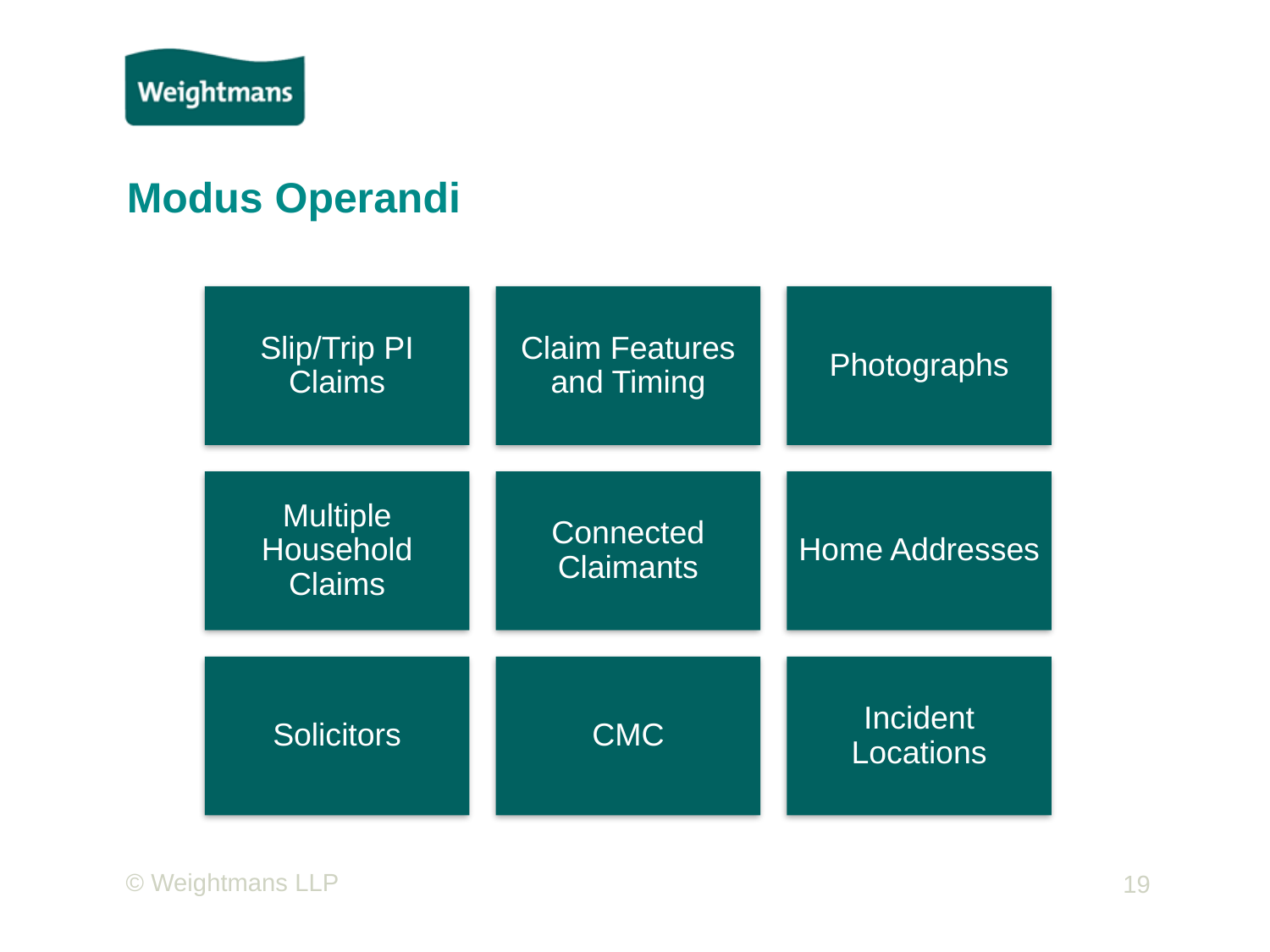

# Modus Operandi
Slip/Trip PI Claims
Claim Features and Timing
Photographs
Multiple Household Claims
Connected Claimants
Home Addresses
Solicitors
CMC
Incident Locations